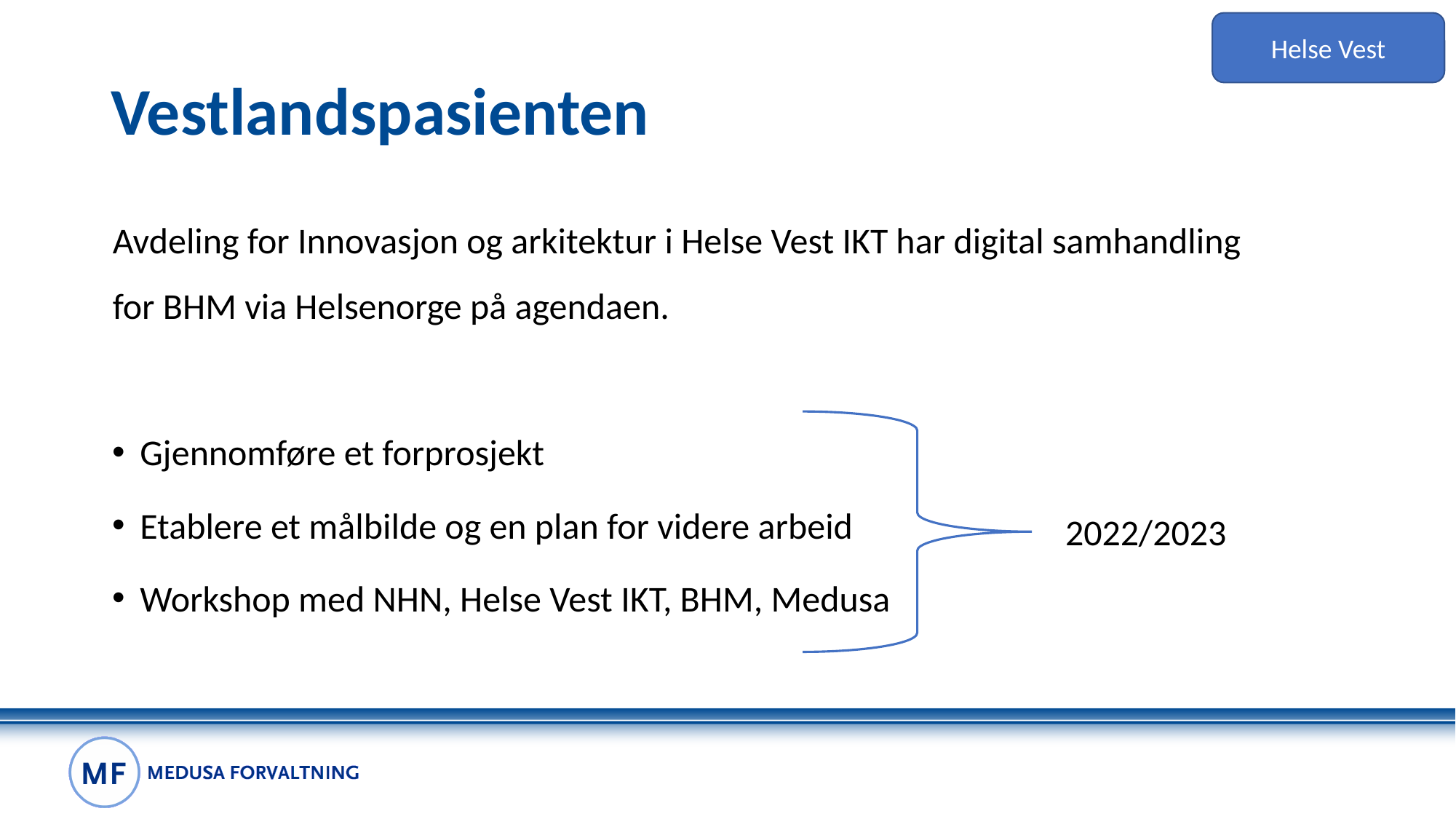

Helse Vest
# Vestlandspasienten
Avdeling for Innovasjon og arkitektur i Helse Vest IKT har digital samhandling for BHM via Helsenorge på agendaen.

Gjennomføre et forprosjekt
Etablere et målbilde og en plan for videre arbeid
Workshop med NHN, Helse Vest IKT, BHM, Medusa

2022/2023